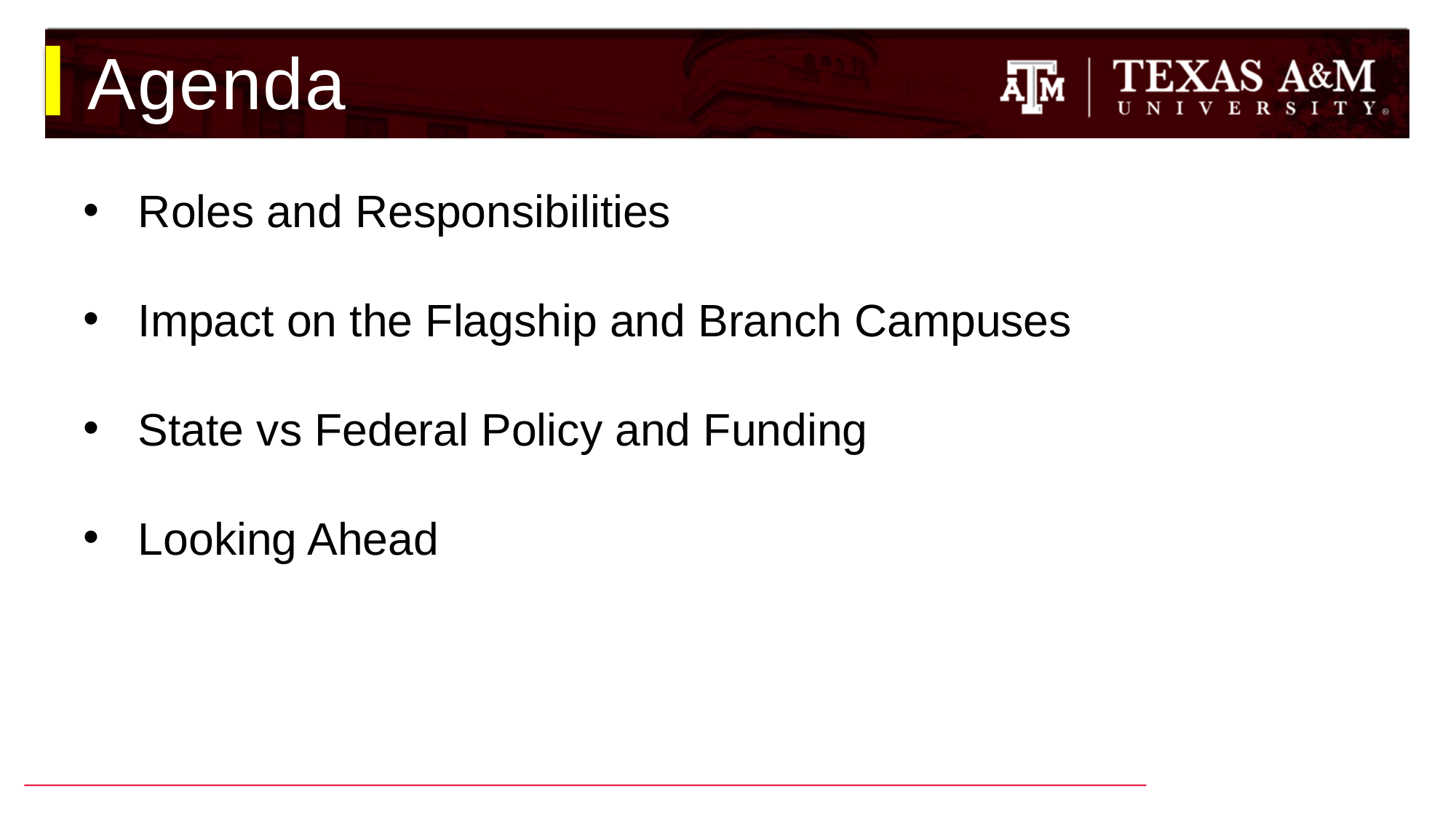

# Agenda
Roles and Responsibilities

Impact on the Flagship and Branch Campuses

State vs Federal Policy and Funding

Looking Ahead